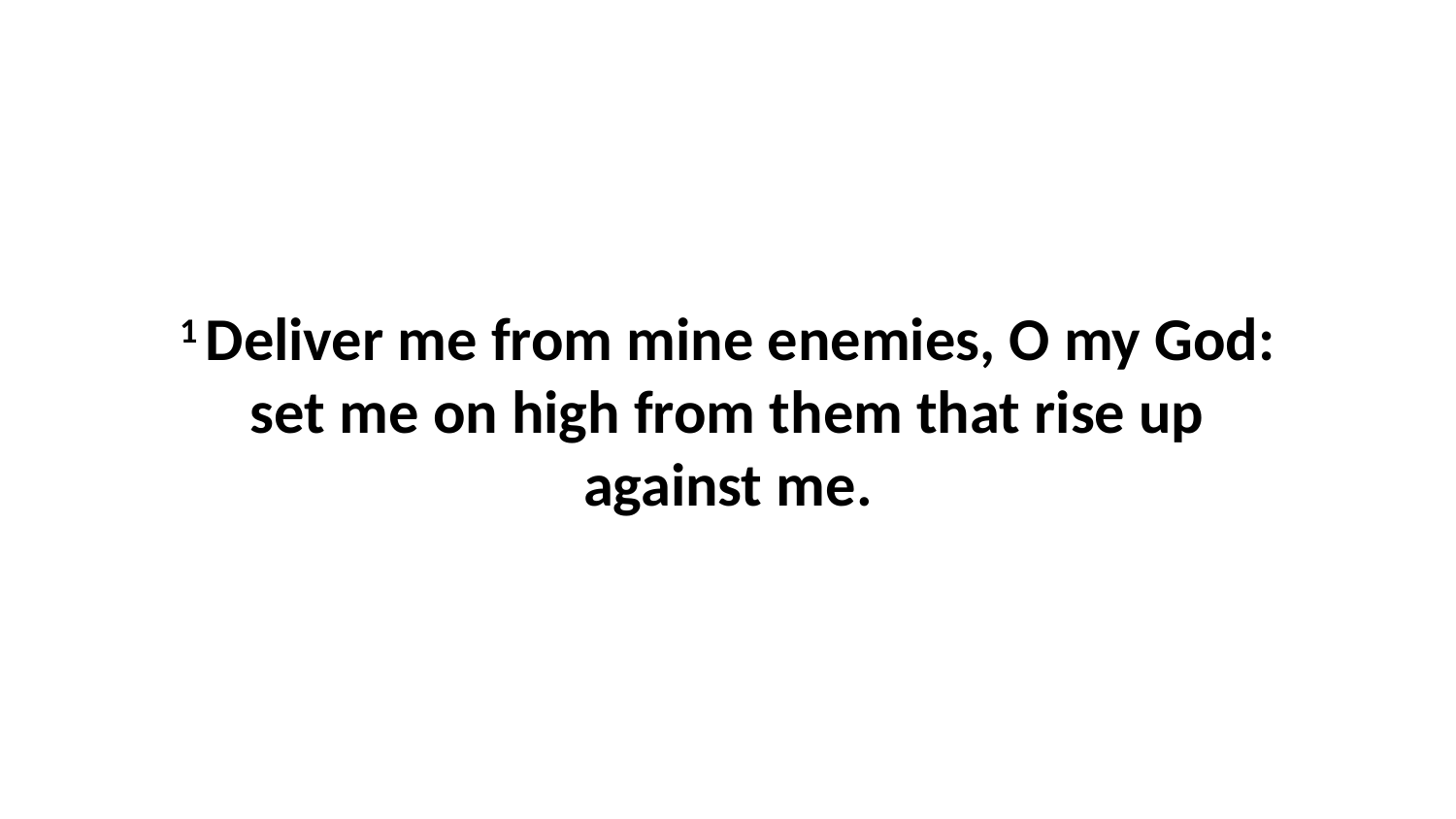

1 Deliver me from mine enemies, O my God: set me on high from them that rise up against me.